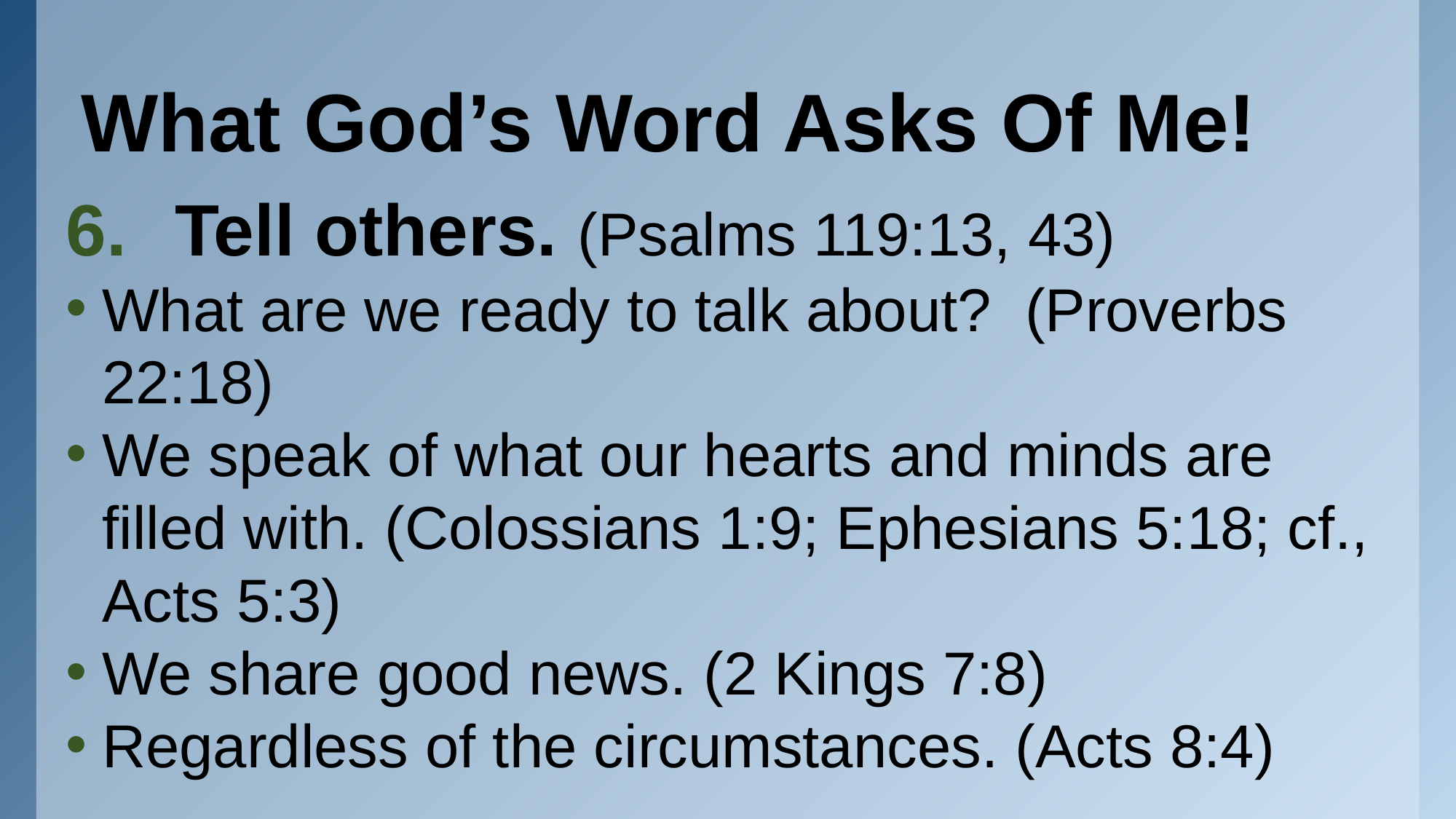

# What God’s Word Asks Of Me!
Tell others. (Psalms 119:13, 43)
What are we ready to talk about?  (Proverbs 22:18)
We speak of what our hearts and minds are filled with. (Colossians 1:9; Ephesians 5:18; cf., Acts 5:3)
We share good news. (2 Kings 7:8)
Regardless of the circumstances. (Acts 8:4)